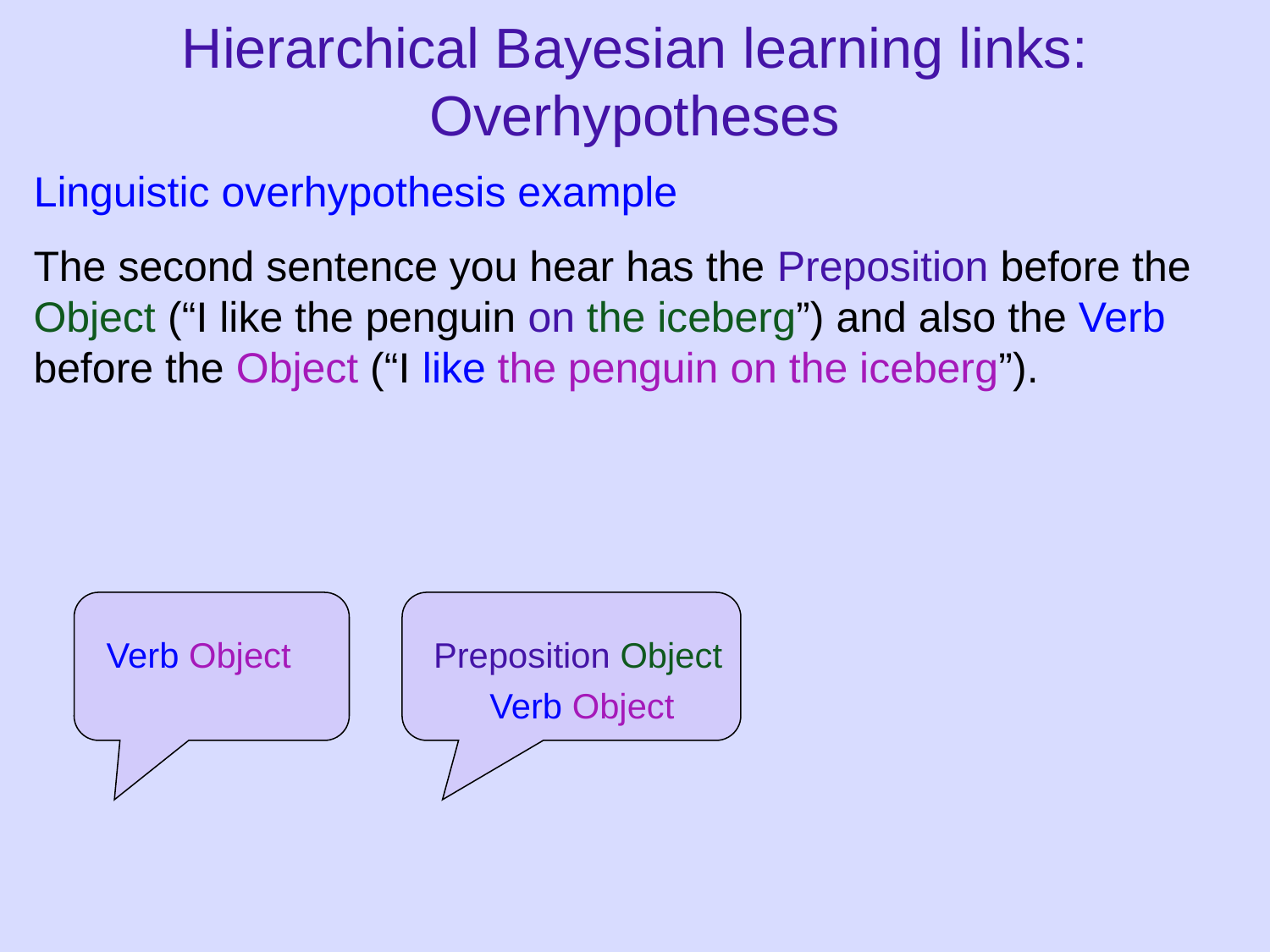

Hierarchical Bayesian learning links: Overhypotheses
Linguistic overhypothesis example
The second sentence you hear has the Preposition before the Object (“I like the penguin on the iceberg”) and also the Verb before the Object (“I like the penguin on the iceberg”).

Verb Object
Preposition Object
Verb Object